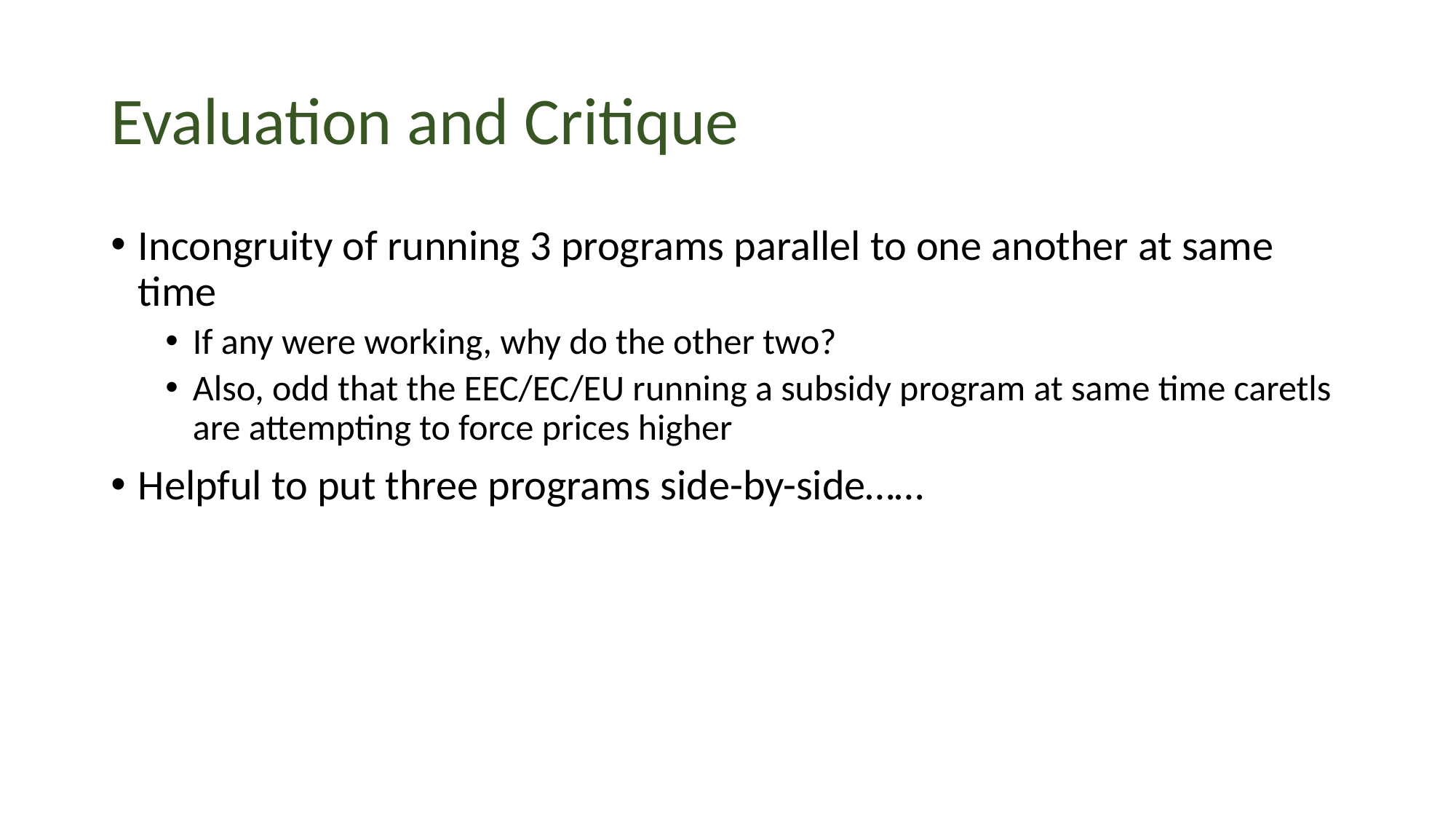

# Evaluation and Critique
Incongruity of running 3 programs parallel to one another at same time
If any were working, why do the other two?
Also, odd that the EEC/EC/EU running a subsidy program at same time caretls are attempting to force prices higher
Helpful to put three programs side-by-side……